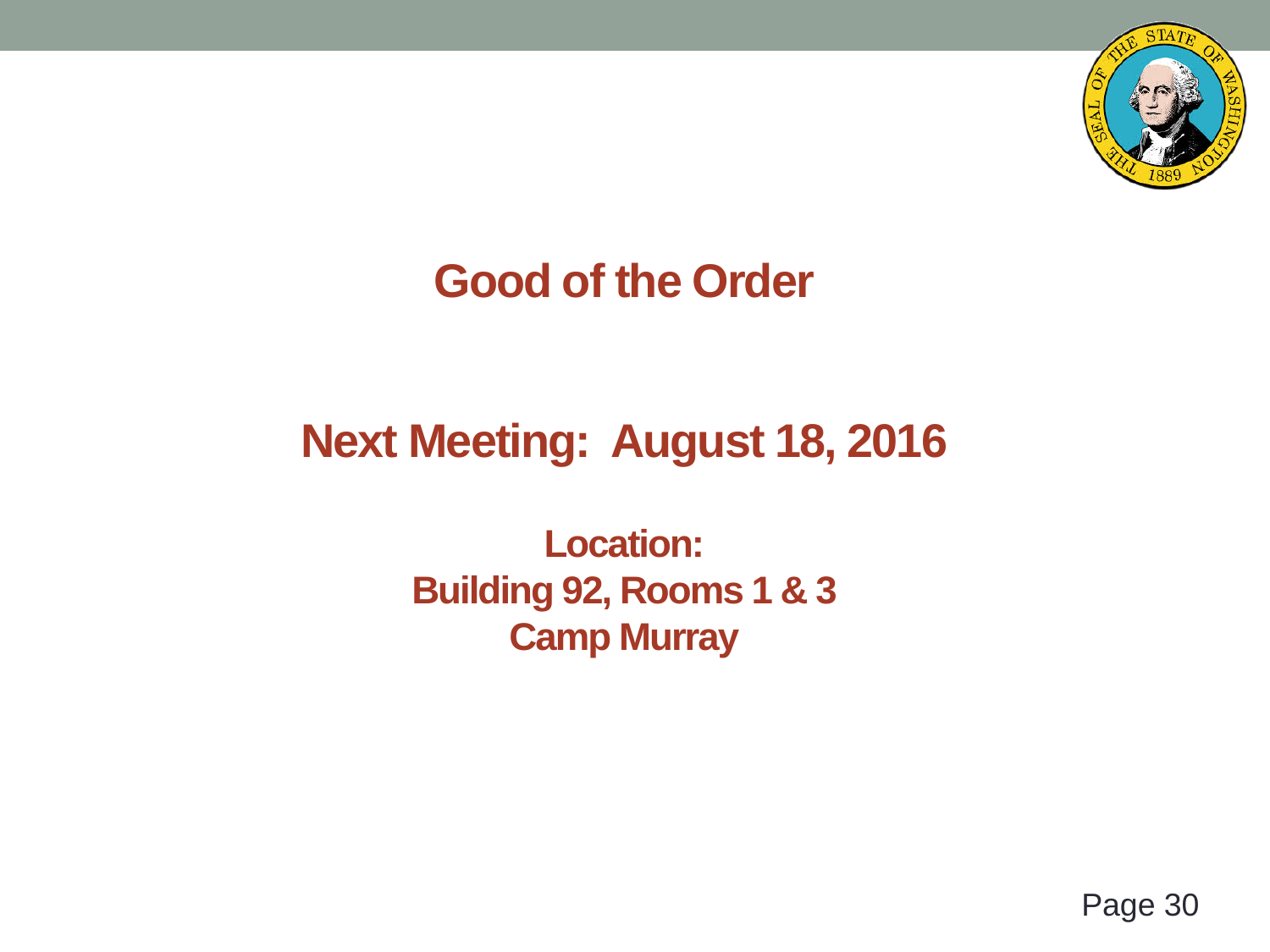

# Good of the Order Next Meeting:  August 18, 2016 Location: Building 92, Rooms 1 & 3 Camp Murray